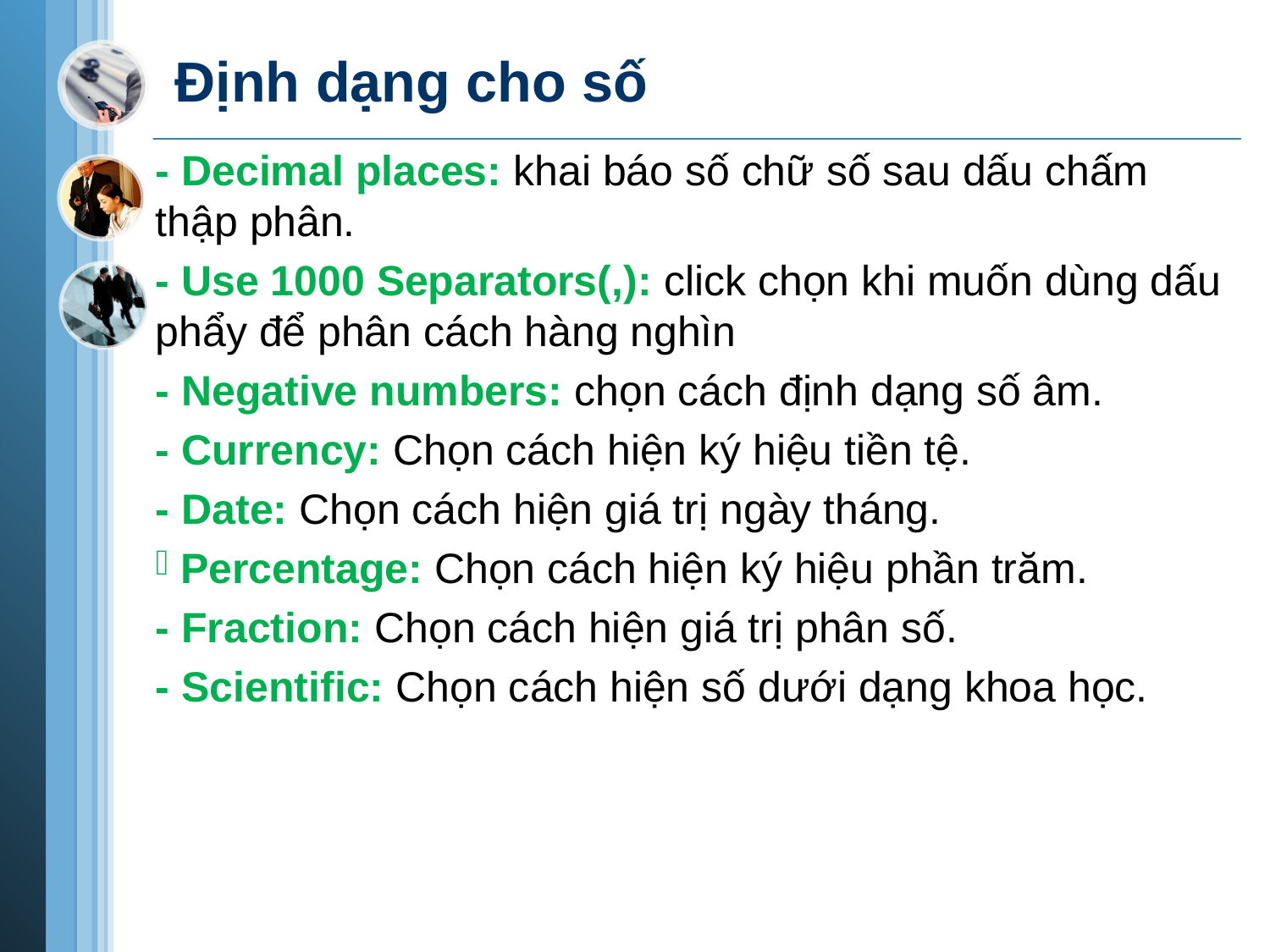

# Định dạng cho số
- Decimal places: khai báo số chữ số sau dấu chấm thập phân.
- Use 1000 Separators(,): click chọn khi muốn dùng dấu phẩy để phân cách hàng nghìn
- Negative numbers: chọn cách định dạng số âm.
- Currency: Chọn cách hiện ký hiệu tiền tệ.
- Date: Chọn cách hiện giá trị ngày tháng.
 Percentage: Chọn cách hiện ký hiệu phần trăm.
- Fraction: Chọn cách hiện giá trị phân số.
- Scientific: Chọn cách hiện số dưới dạng khoa học.